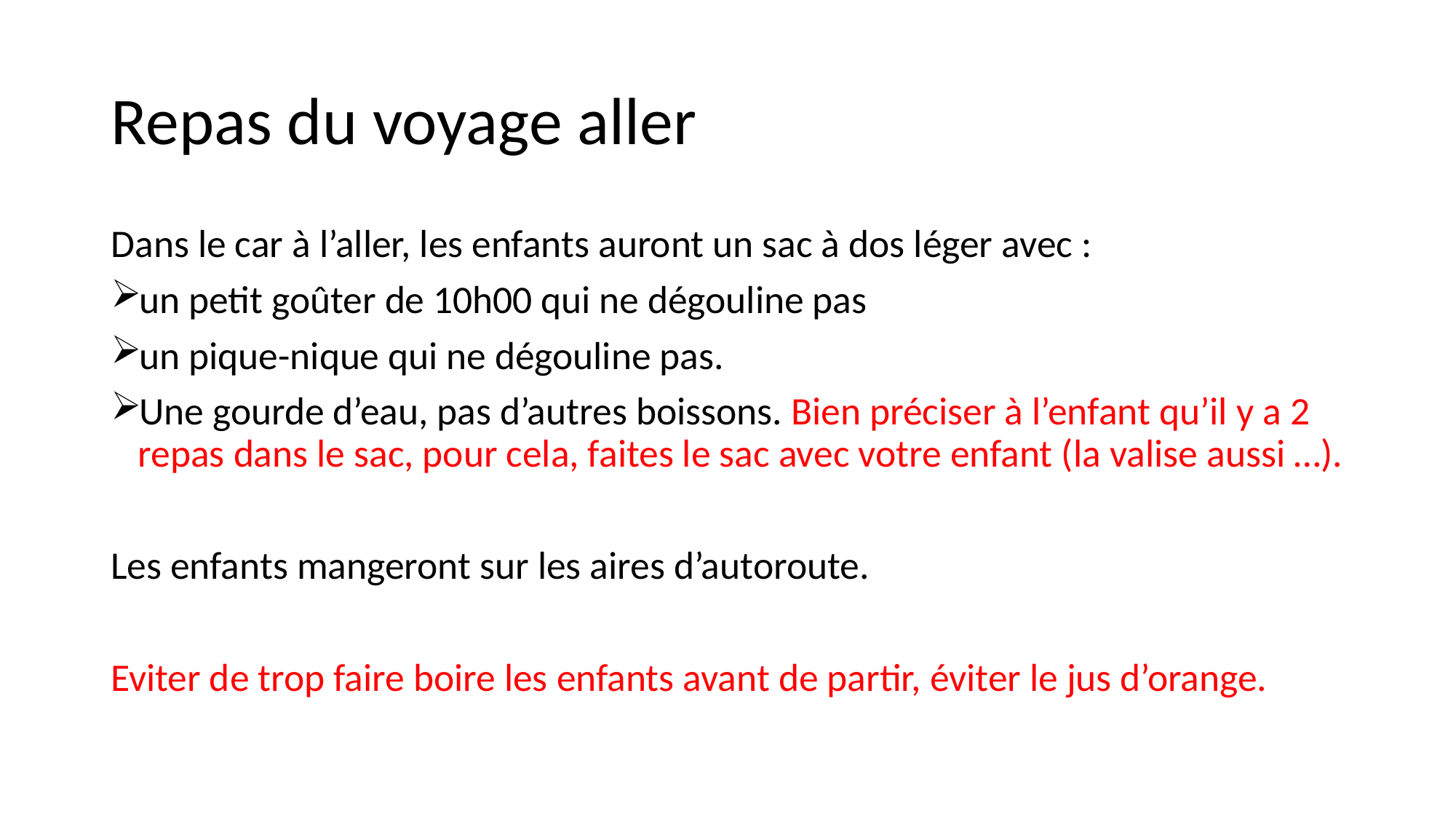

# Repas du voyage aller
Dans le car à l’aller, les enfants auront un sac à dos léger avec :
un petit goûter de 10h00 qui ne dégouline pas
un pique-nique qui ne dégouline pas.
Une gourde d’eau, pas d’autres boissons. Bien préciser à l’enfant qu’il y a 2 repas dans le sac, pour cela, faites le sac avec votre enfant (la valise aussi …).

Les enfants mangeront sur les aires d’autoroute.

Eviter de trop faire boire les enfants avant de partir, éviter le jus d’orange.